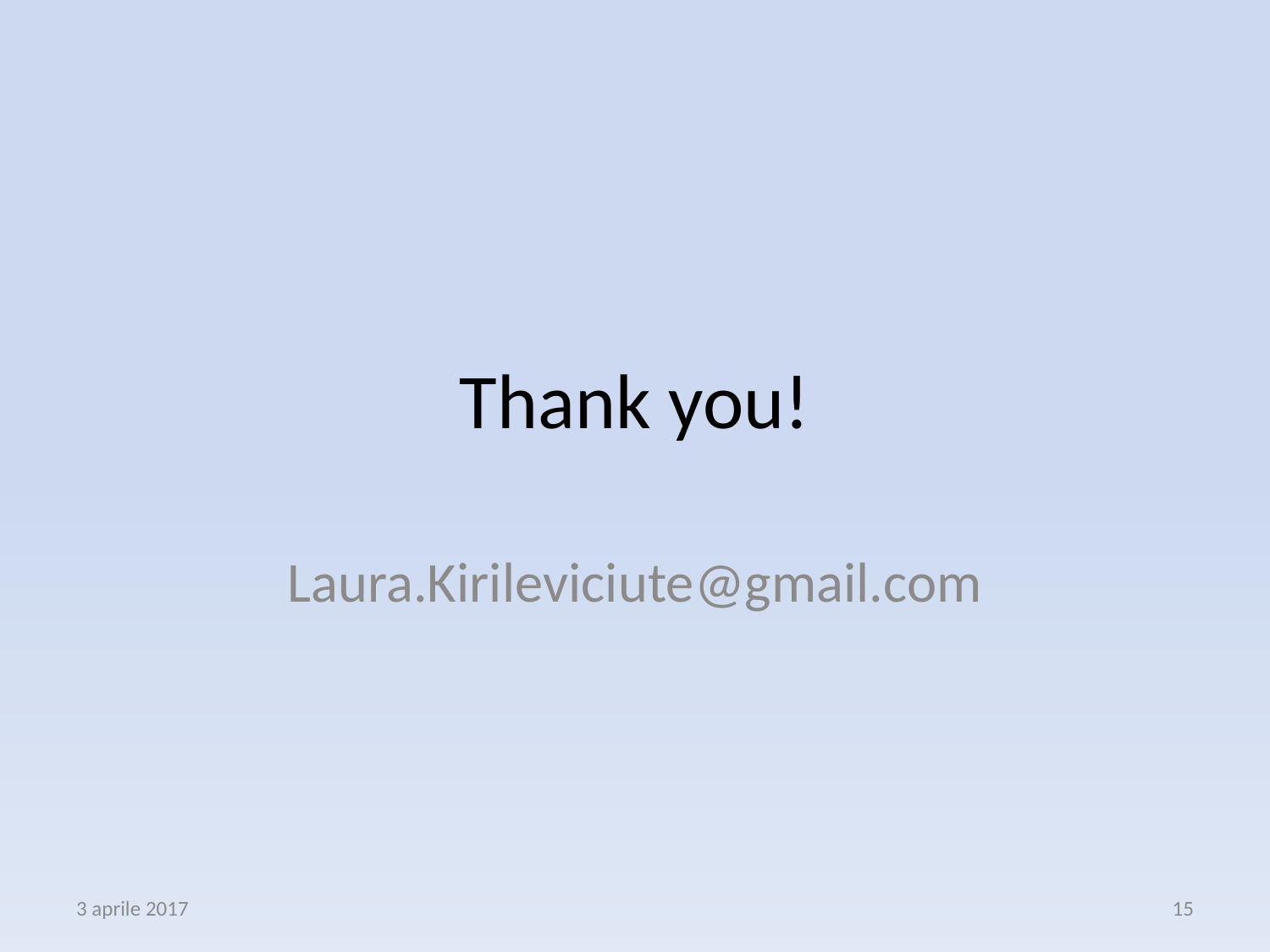

# Thank you!
Laura.Kirileviciute@gmail.com
3 aprile 2017
15